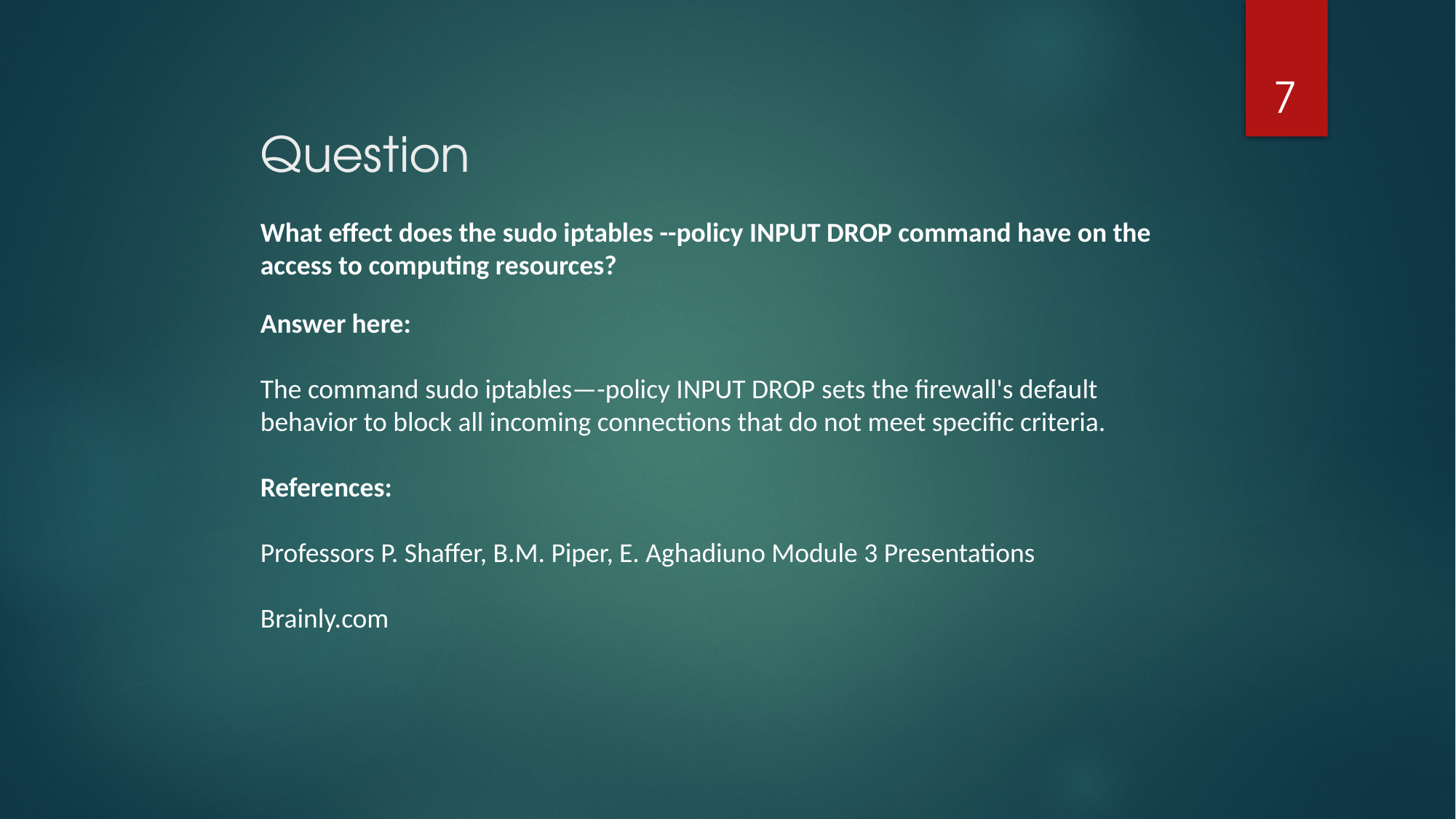

7
# Question
What effect does the sudo iptables --policy INPUT DROP command have on the access to computing resources?

Answer here:

The command sudo iptables—-policy INPUT DROP sets the firewall's default behavior to block all incoming connections that do not meet specific criteria.

References:
Professors P. Shaffer, B.M. Piper, E. Aghadiuno Module 3 Presentations

Brainly.com